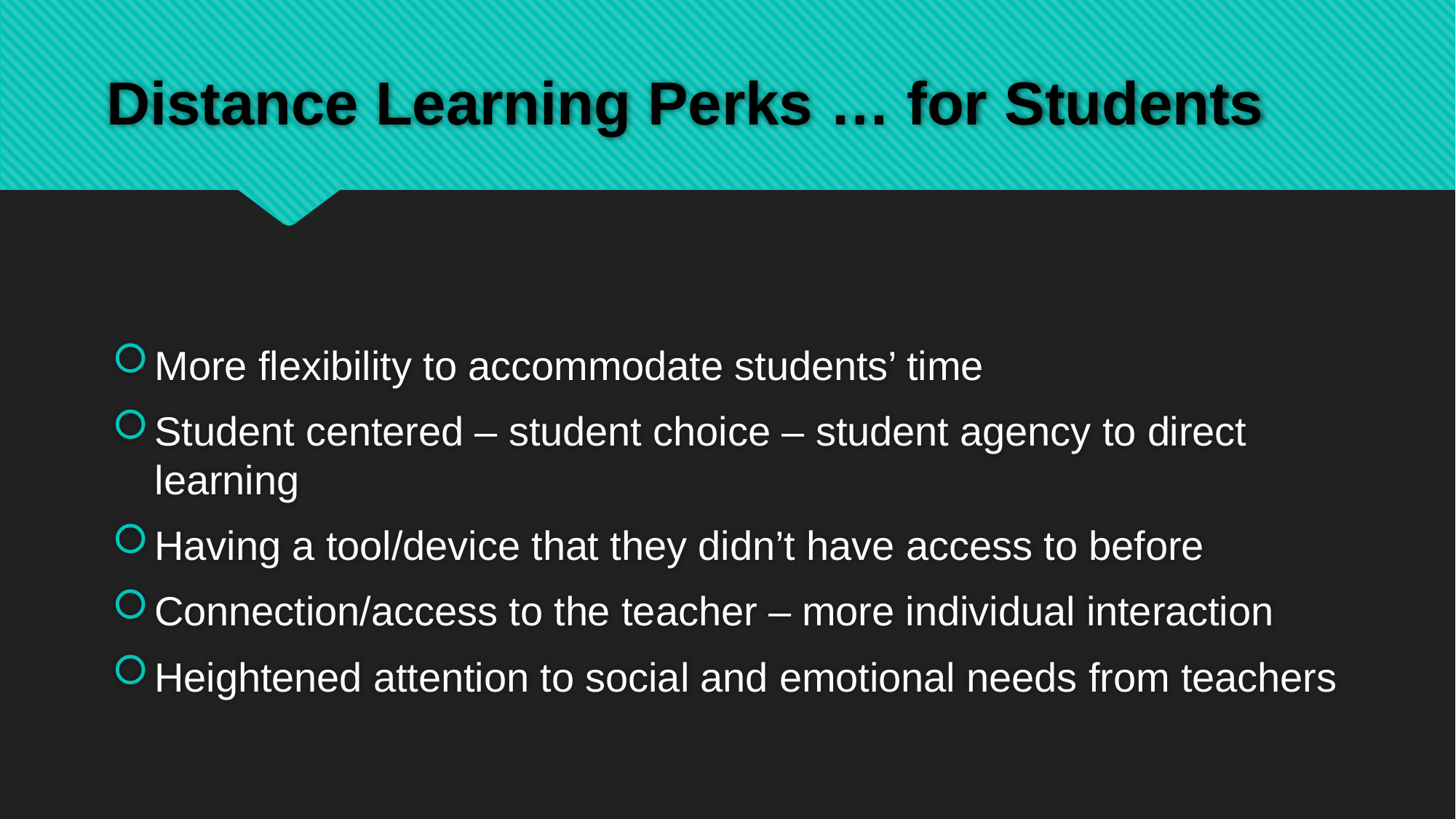

# Distance Learning Perks … for Students
More flexibility to accommodate students’ time
Student centered – student choice – student agency to direct learning
Having a tool/device that they didn’t have access to before
Connection/access to the teacher – more individual interaction
Heightened attention to social and emotional needs from teachers